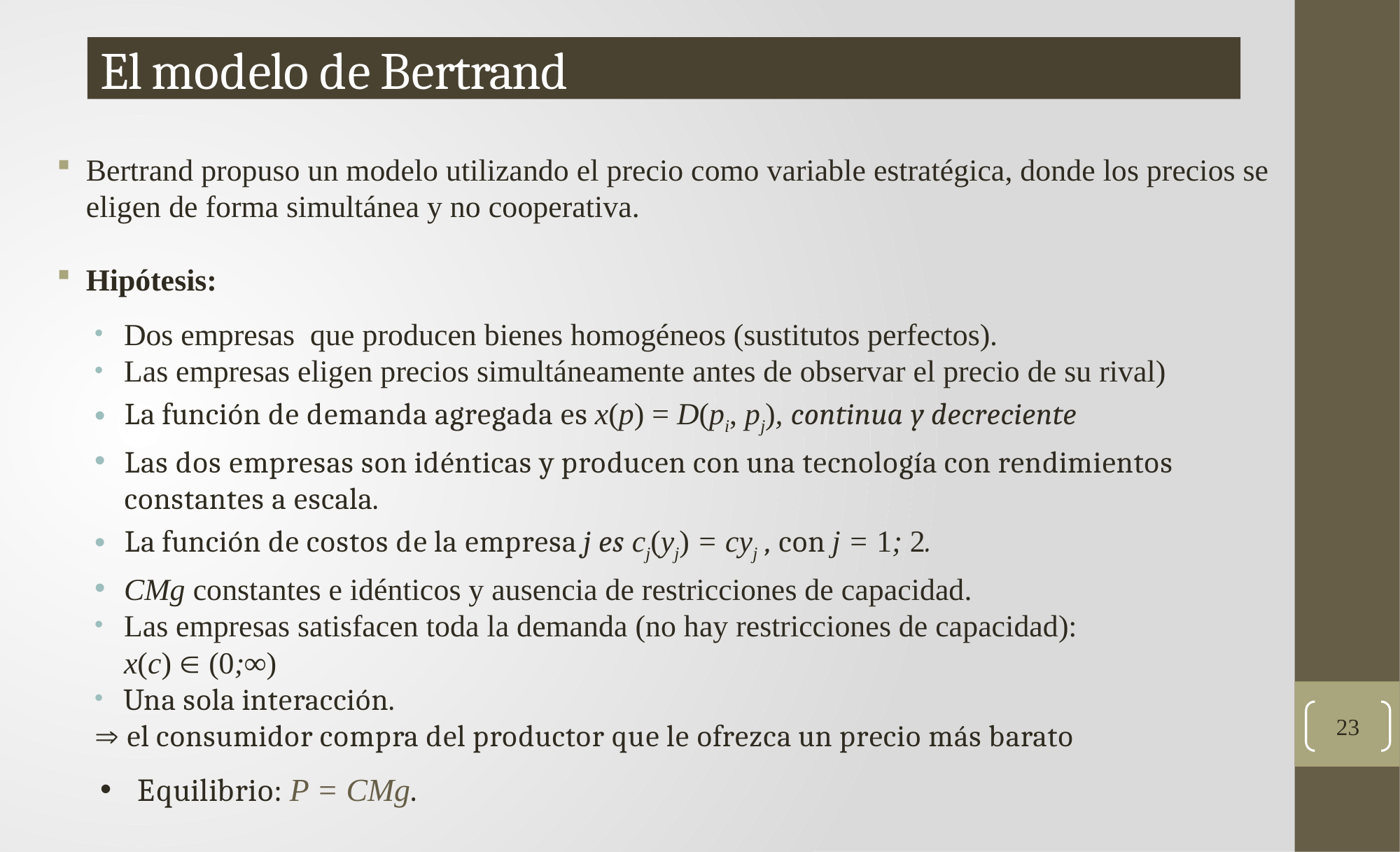

# El modelo de Bertrand
Bertrand propuso un modelo utilizando el precio como variable estratégica, donde los precios se eligen de forma simultánea y no cooperativa.

Hipótesis:

Dos empresas  que producen bienes homogéneos (sustitutos perfectos).
Las empresas eligen precios simultáneamente antes de observar el precio de su rival)
La función de demanda agregada es x(p) = D(pi, pj), continua y decreciente
Las dos empresas son idénticas y producen con una tecnología con rendimientos constantes a escala.
La función de costos de la empresa j es cj(yj) = cyj , con j = 1; 2.
CMg constantes e idénticos y ausencia de restricciones de capacidad.
Las empresas satisfacen toda la demanda (no hay restricciones de capacidad):
x(c) ∈ (0;∞)
Una sola interacción.
⇒ el consumidor compra del productor que le ofrezca un precio más barato
23
Equilibrio: P = CMg.